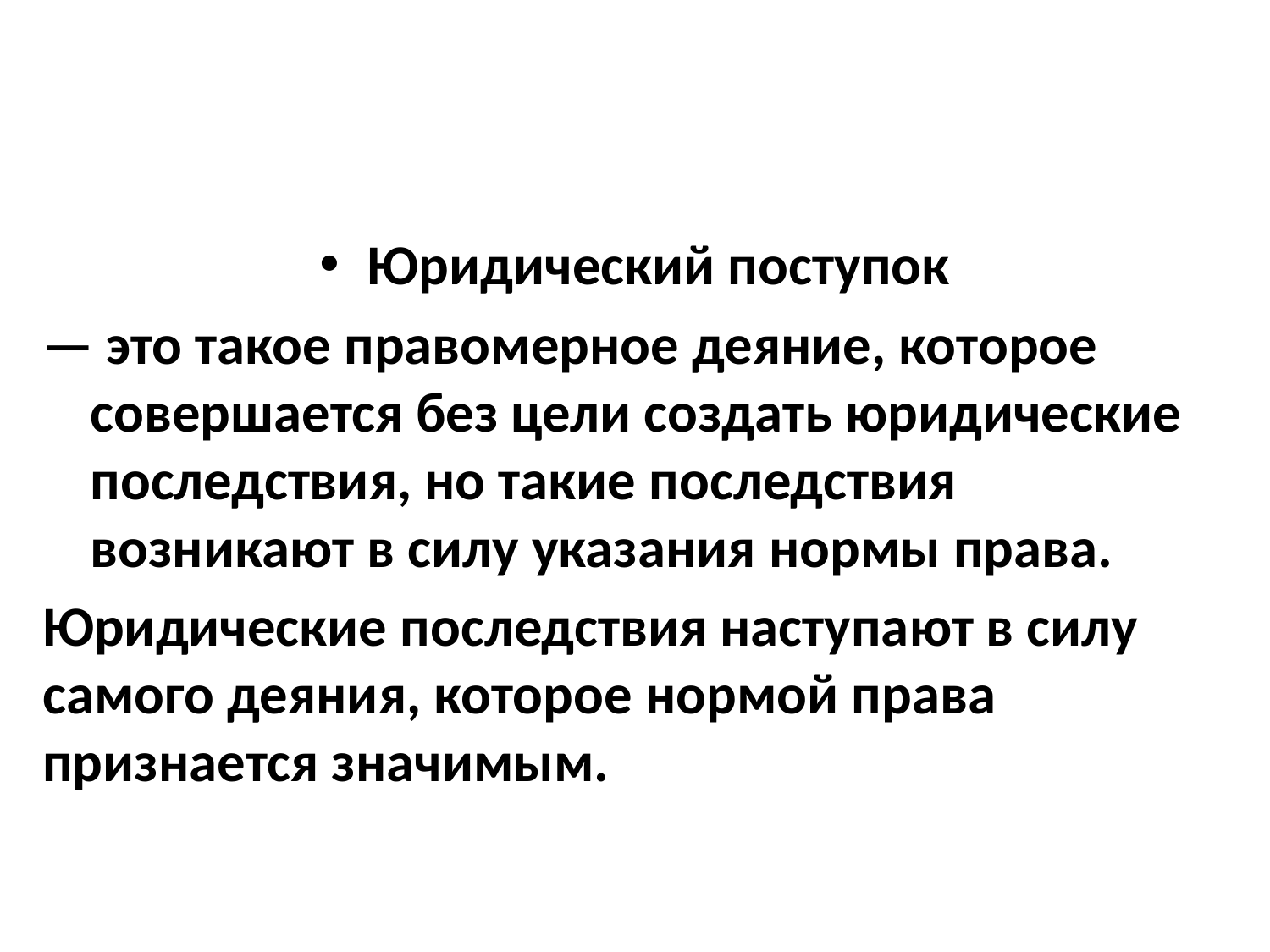

Юридический поступок
— это такое правомерное деяние, которое совершается без цели создать юридические последствия, но такие последствия возникают в силу указания нормы права.
Юридические последствия наступают в силу самого деяния, которое нормой права признается значимым.